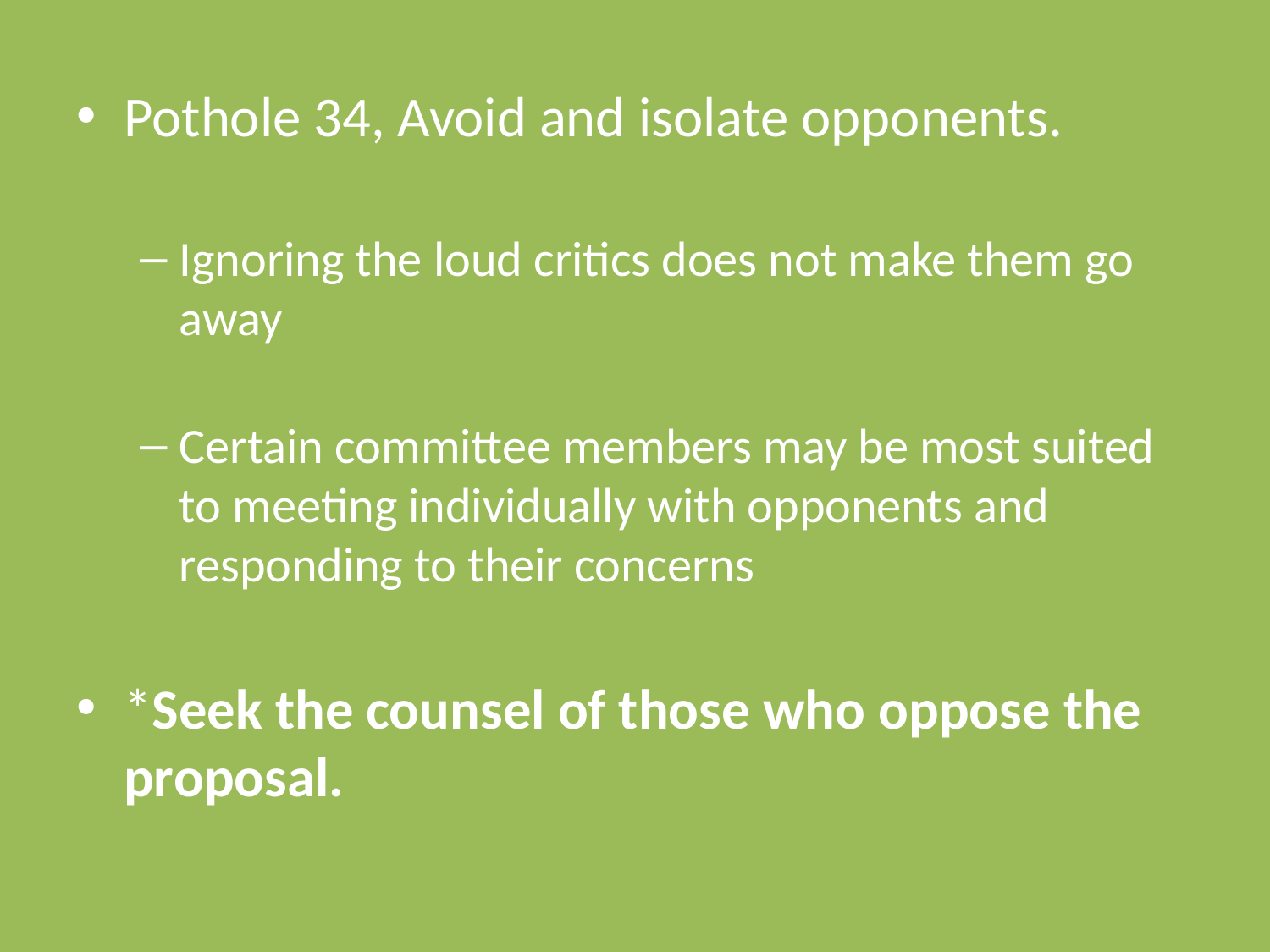

Pothole 34, Avoid and isolate opponents.

Ignoring the loud critics does not make them go away

Certain committee members may be most suited to meeting individually with opponents and responding to their concerns

*Seek the counsel of those who oppose the proposal.